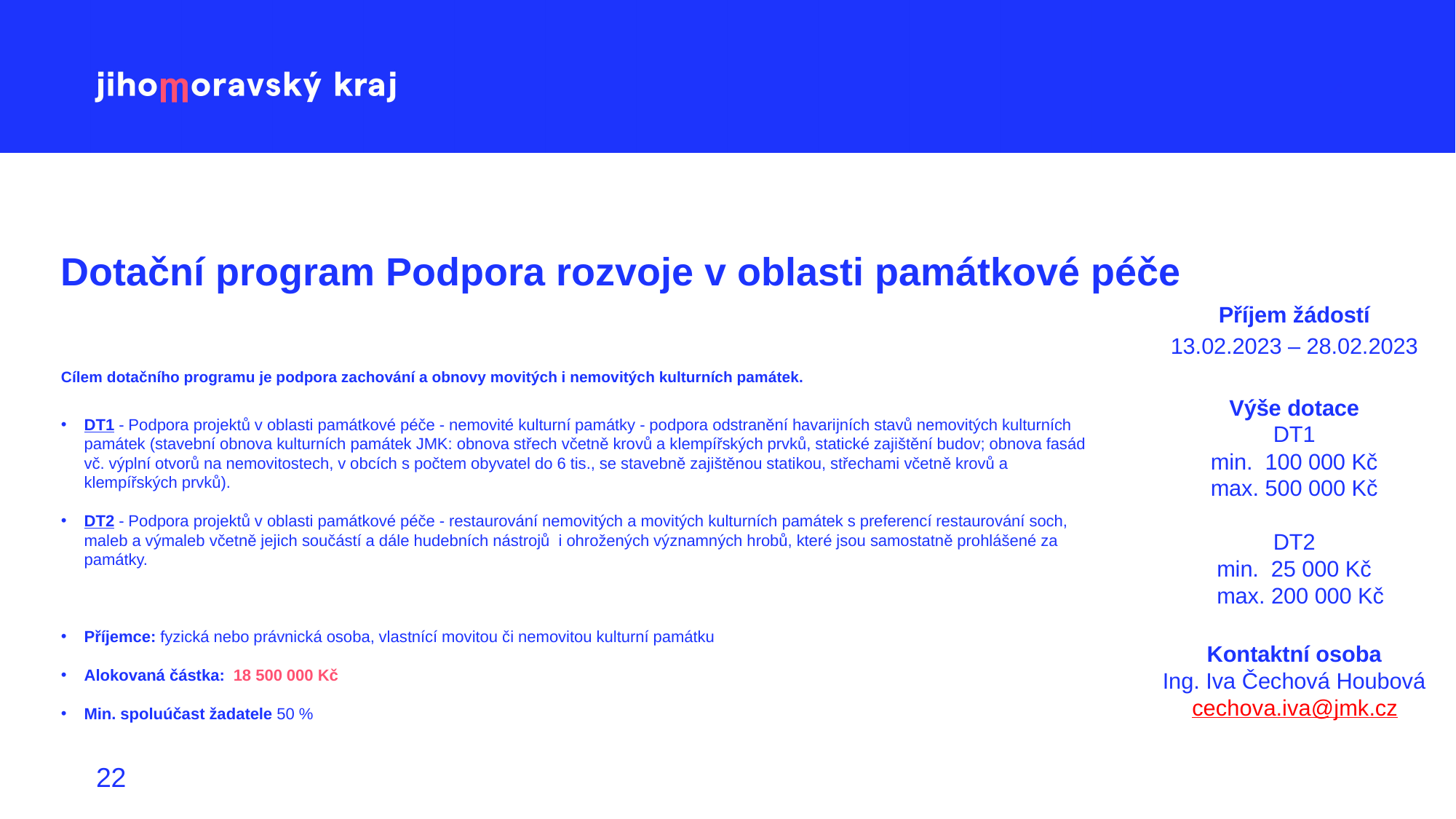

# Dotační program Podpora rozvoje v oblasti památkové péče
Příjem žádostí
13.02.2023 – 28.02.2023

Výše dotace
 DT1
min.  100 000 Kč
max. 500 000 Kč

 DT2
min.  25 000 Kč
  max. 200 000 Kč

Kontaktní osoba
Ing. Iva Čechová Houbová
cechova.iva@jmk.cz

Cílem dotačního programu je podpora zachování a obnovy movitých i nemovitých kulturních památek.

DT1 - Podpora projektů v oblasti památkové péče - nemovité kulturní památky - podpora odstranění havarijních stavů nemovitých kulturních památek (stavební obnova kulturních památek JMK: obnova střech včetně krovů a klempířských prvků, statické zajištění budov; obnova fasád vč. výplní otvorů na nemovitostech, v obcích s počtem obyvatel do 6 tis., se stavebně zajištěnou statikou, střechami včetně krovů a klempířských prvků).

DT2 - Podpora projektů v oblasti památkové péče - restaurování nemovitých a movitých kulturních památek s preferencí restaurování soch, maleb a výmaleb včetně jejich součástí a dále hudebních nástrojů  i ohrožených významných hrobů, které jsou samostatně prohlášené za památky.

Příjemce: fyzická nebo právnická osoba, vlastnící movitou či nemovitou kulturní památku

Alokovaná částka:  18 500 000 Kč

Min. spoluúčast žadatele 50 %